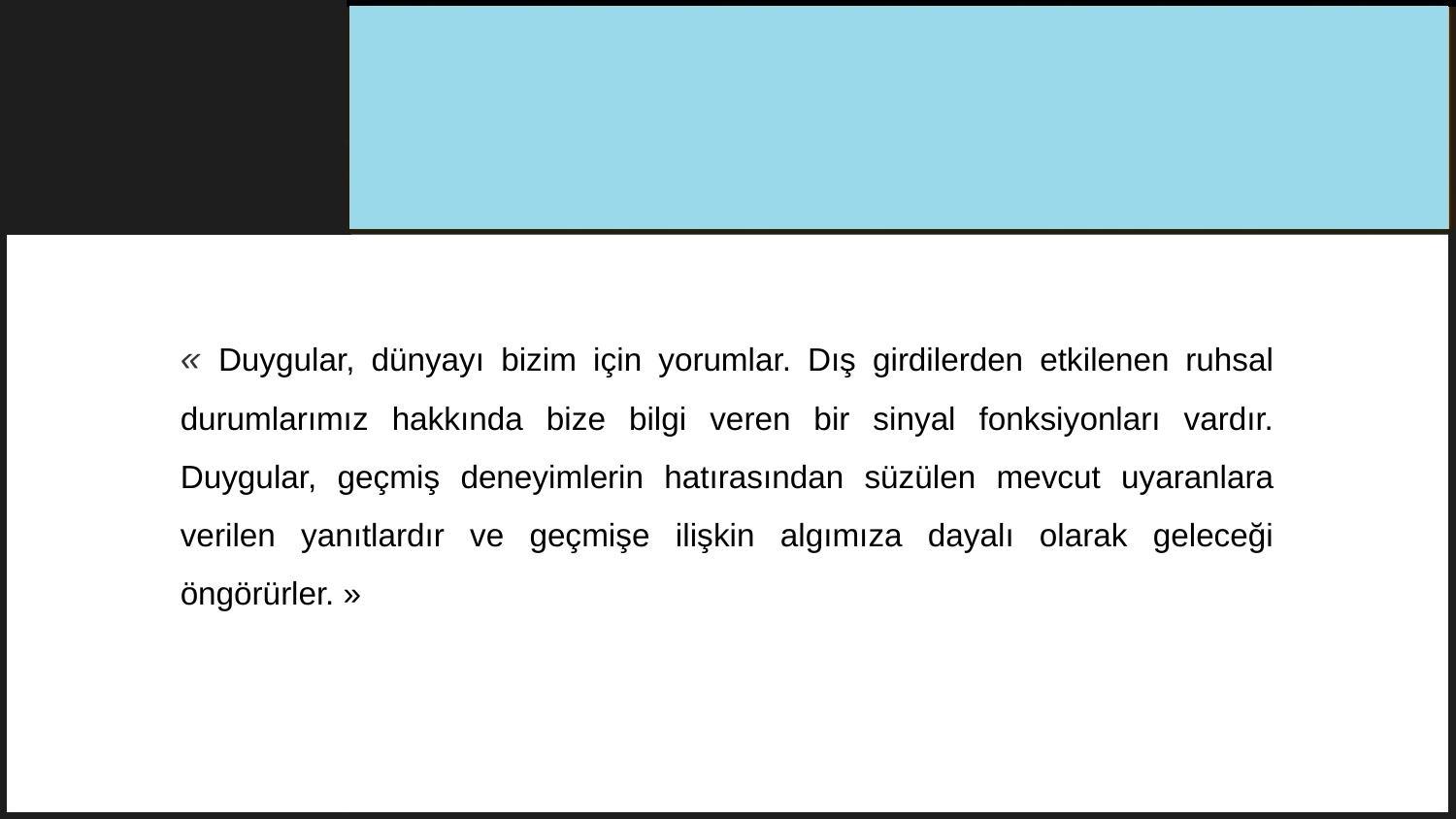

« Duygular, dünyayı bizim için yorumlar. Dış girdilerden etkilenen ruhsal durumlarımız hakkında bize bilgi veren bir sinyal fonksiyonları vardır. Duygular, geçmiş deneyimlerin hatırasından süzülen mevcut uyaranlara verilen yanıtlardır ve geçmişe ilişkin algımıza dayalı olarak geleceği öngörürler. »